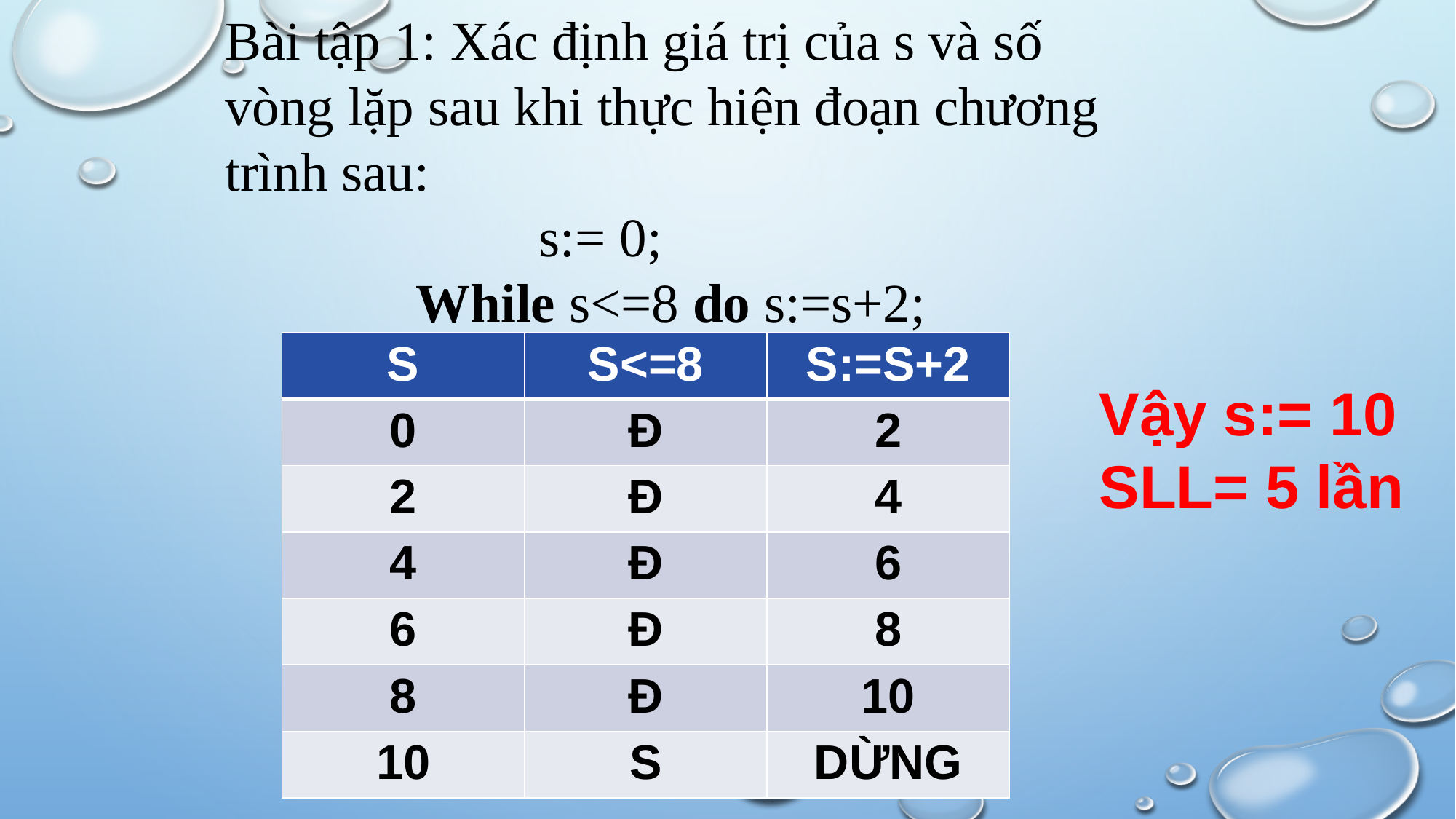

Bài tập 1: Xác định giá trị của s và số vòng lặp sau khi thực hiện đoạn chương trình sau:
		       s:= 0;
              While s<=8 do s:=s+2;

| S | S<=8 | S:=S+2 |
| --- | --- | --- |
| 0 | Đ | 2 |
| 2 | Đ | 4 |
| 4 | Đ | 6 |
| 6 | Đ | 8 |
| 8 | Đ | 10 |
| 10 | S | DỪNG |
Vậy s:= 10
SLL= 5 lần